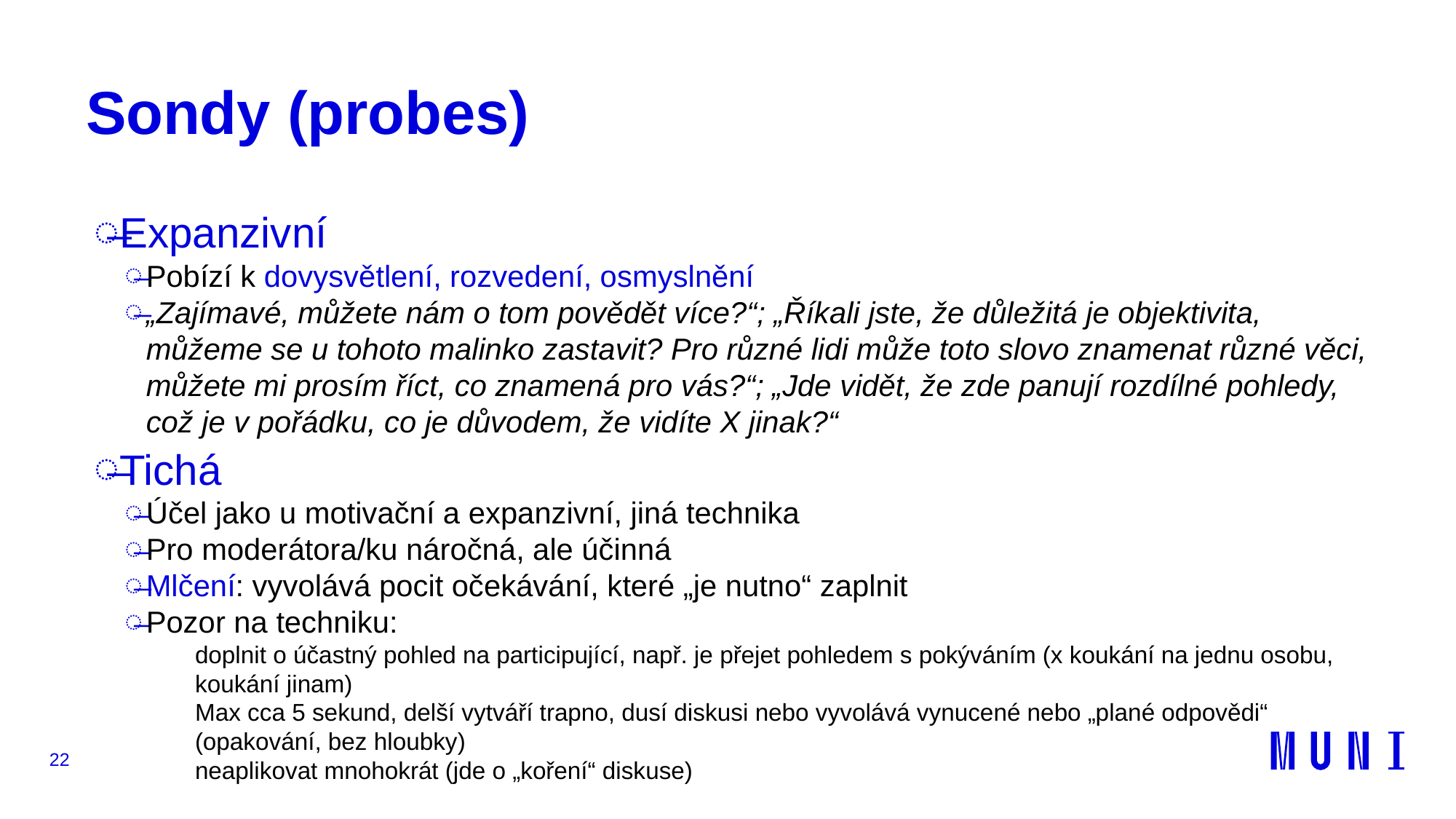

# Sondy (probes)
Expanzivní
Pobízí k dovysvětlení, rozvedení, osmyslnění
„Zajímavé, můžete nám o tom povědět více?“; „Říkali jste, že důležitá je objektivita, můžeme se u tohoto malinko zastavit? Pro různé lidi může toto slovo znamenat různé věci, můžete mi prosím říct, co znamená pro vás?“; „Jde vidět, že zde panují rozdílné pohledy, což je v pořádku, co je důvodem, že vidíte X jinak?“
Tichá
Účel jako u motivační a expanzivní, jiná technika
Pro moderátora/ku náročná, ale účinná
Mlčení: vyvolává pocit očekávání, které „je nutno“ zaplnit
Pozor na techniku:
doplnit o účastný pohled na participující, např. je přejet pohledem s pokýváním (x koukání na jednu osobu, koukání jinam)
Max cca 5 sekund, delší vytváří trapno, dusí diskusi nebo vyvolává vynucené nebo „plané odpovědi“ (opakování, bez hloubky)
neaplikovat mnohokrát (jde o „koření“ diskuse)

22